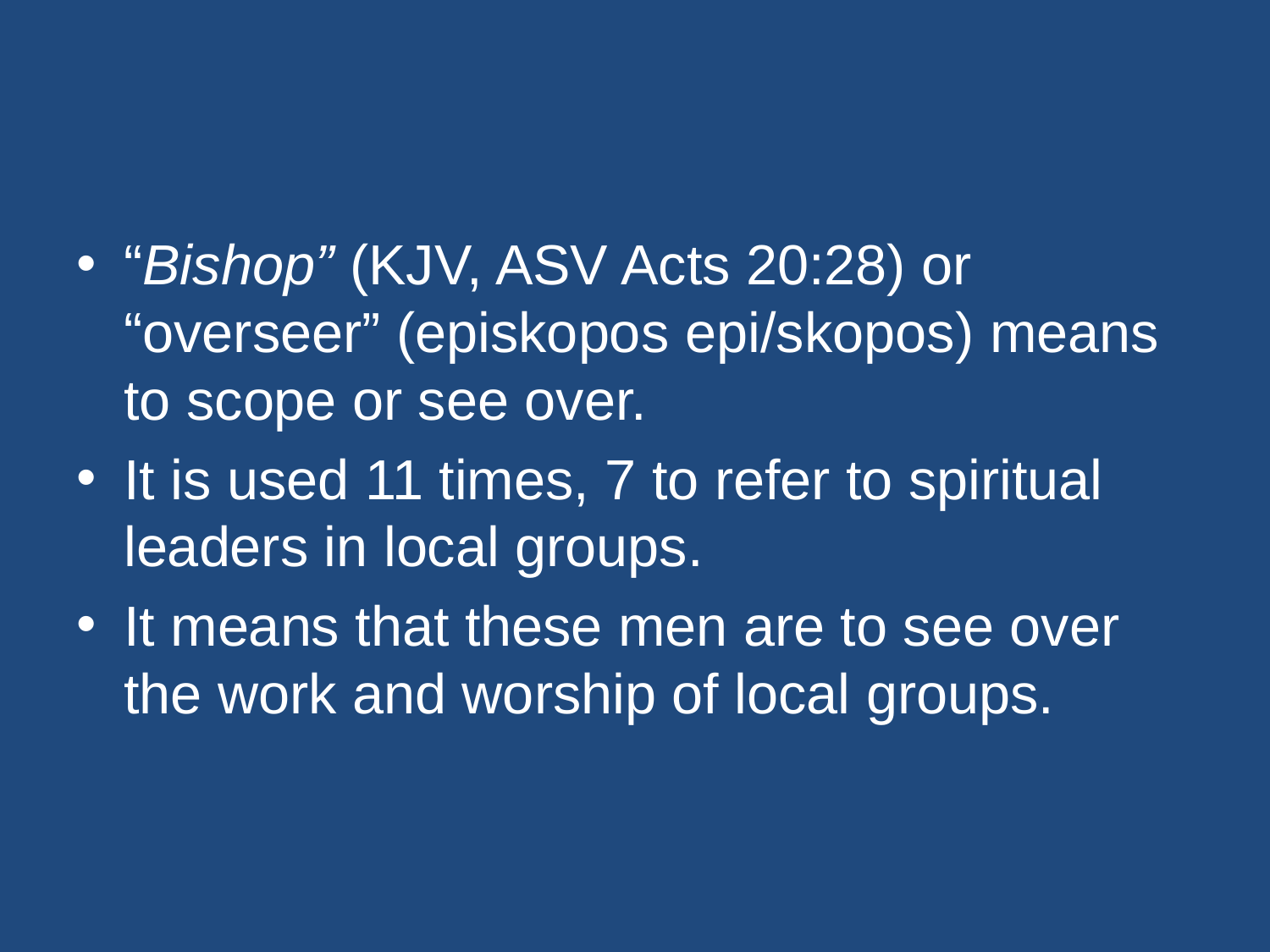

#
“Bishop” (KJV, ASV Acts 20:28) or “overseer” (episkopos epi/skopos) means to scope or see over.
It is used 11 times, 7 to refer to spiritual leaders in local groups.
It means that these men are to see over the work and worship of local groups.